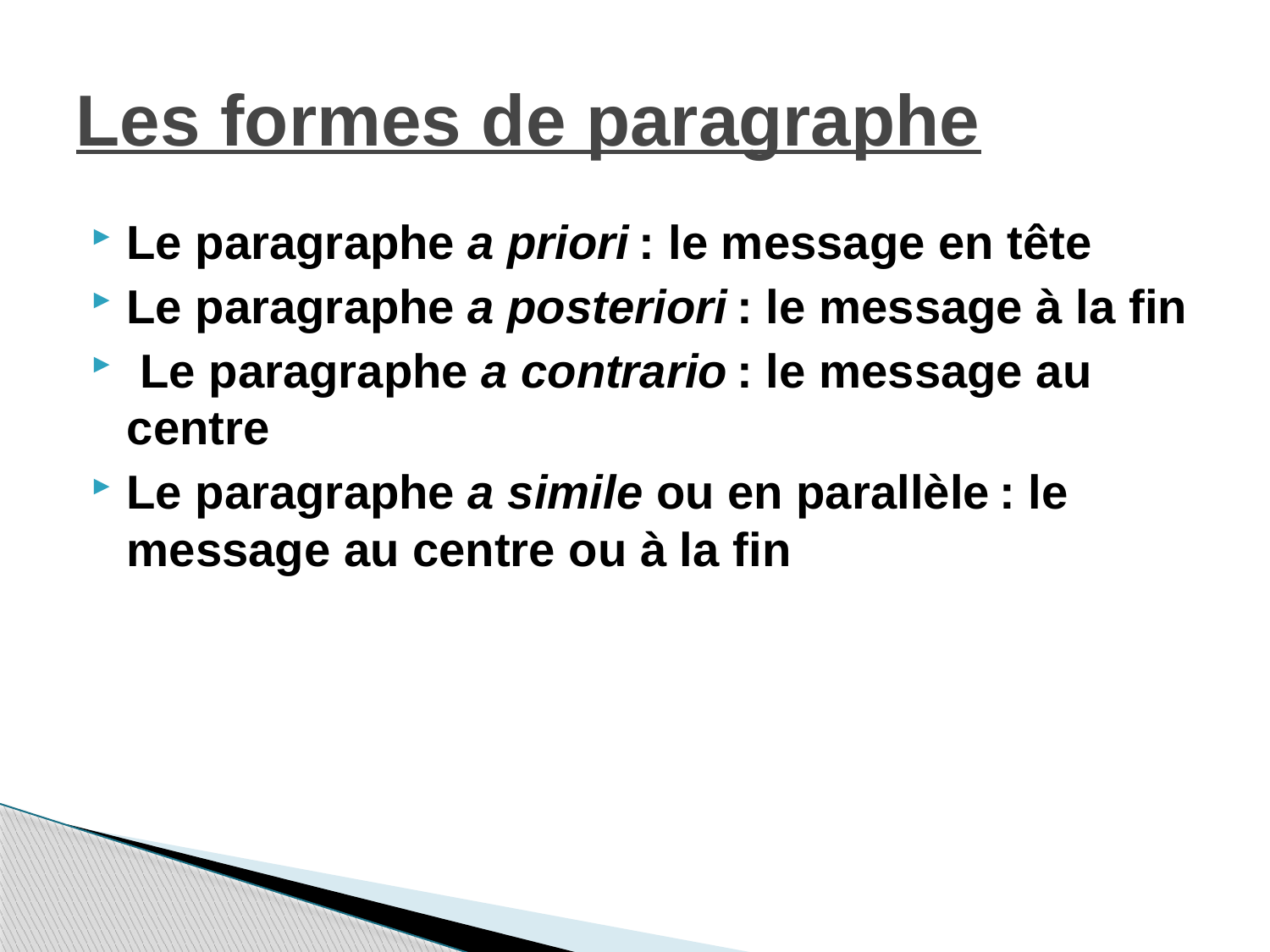

# Les formes de paragraphe
Le paragraphe a priori : le message en tête
Le paragraphe a posteriori : le message à la fin
 Le paragraphe a contrario : le message au centre
Le paragraphe a simile ou en parallèle : le message au centre ou à la fin